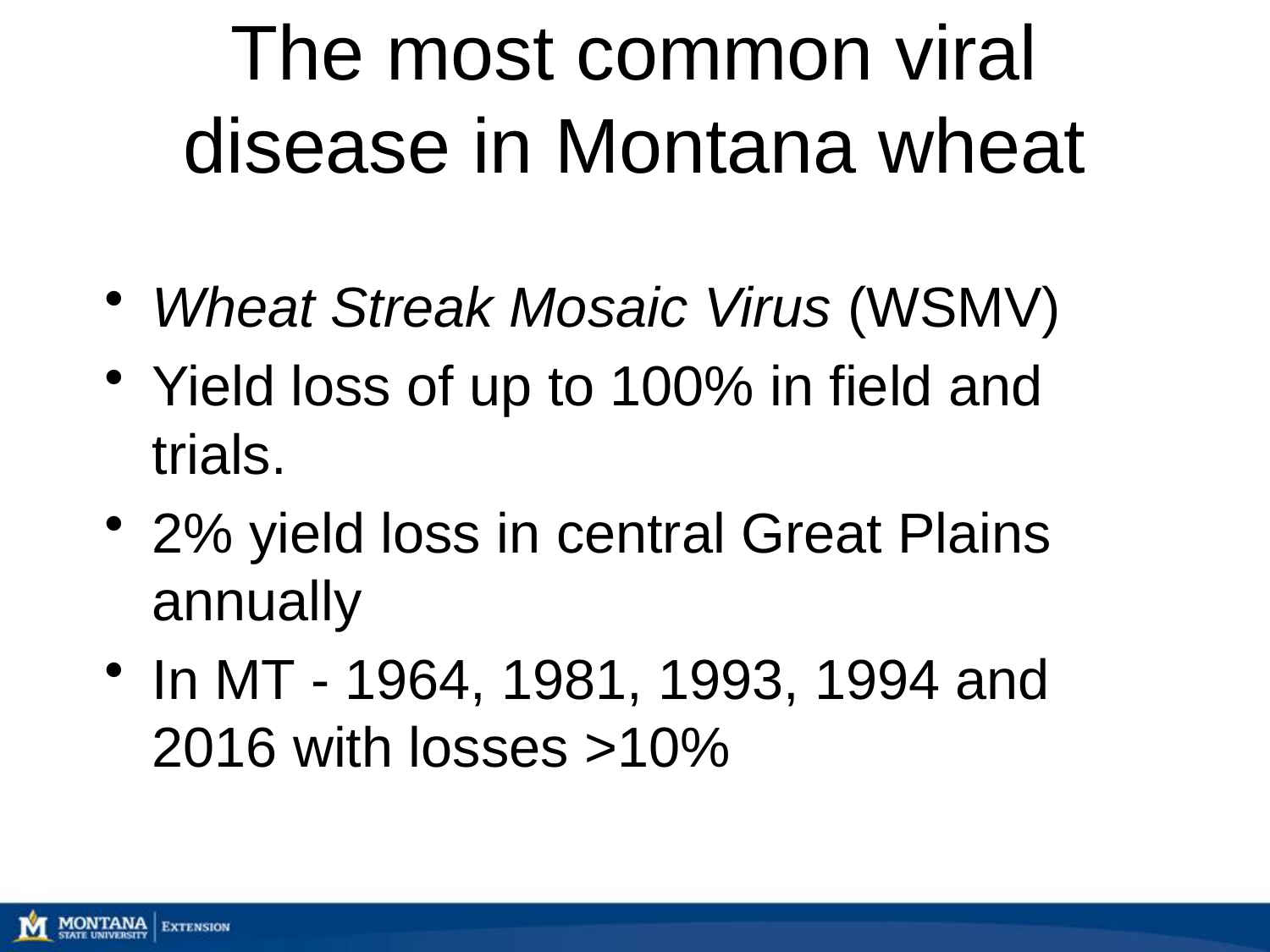

# The most common viral disease in Montana wheat
Wheat Streak Mosaic Virus (WSMV)
Yield loss of up to 100% in field and trials.
2% yield loss in central Great Plains annually
In MT - 1964, 1981, 1993, 1994 and 2016 with losses >10%